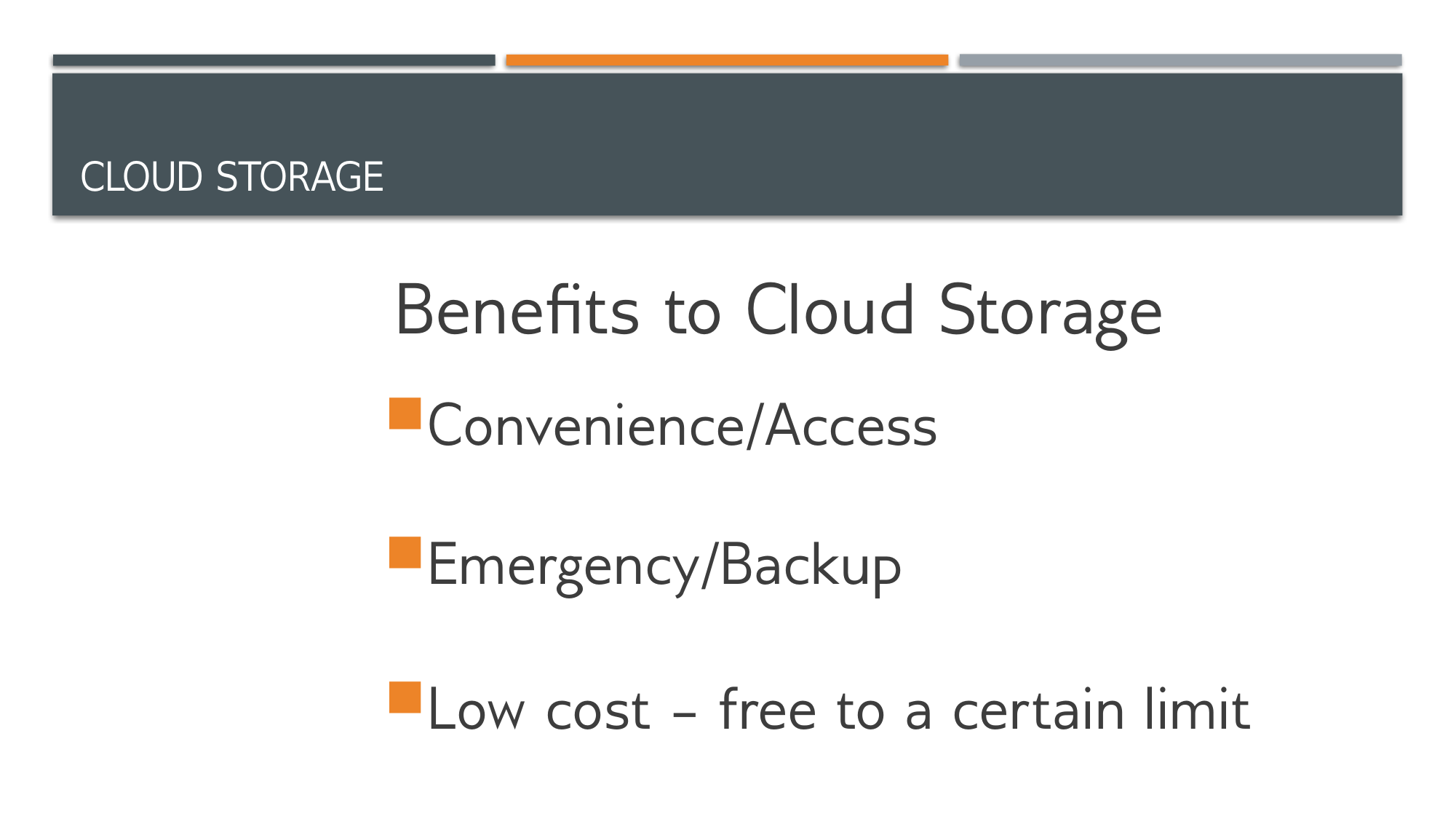

# Cloud Storage
Benefits to Cloud Storage
Convenience/Access
Emergency/Backup
Low cost – free to a certain limit